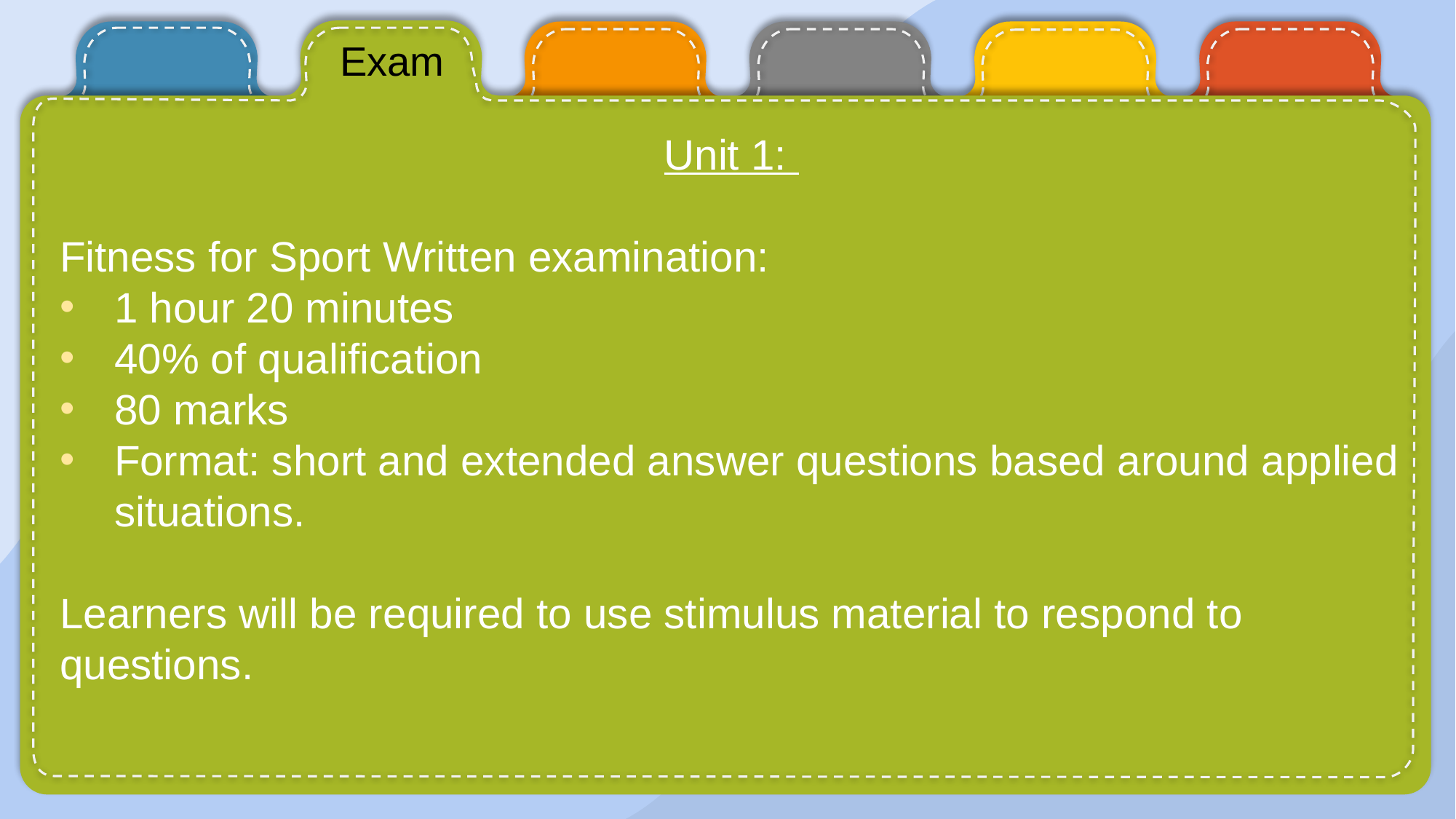

Exam
Unit 1:

Fitness for Sport Written examination:
1 hour 20 minutes
40% of qualification
80 marks
Format: short and extended answer questions based around applied situations.

Learners will be required to use stimulus material to respond to questions.